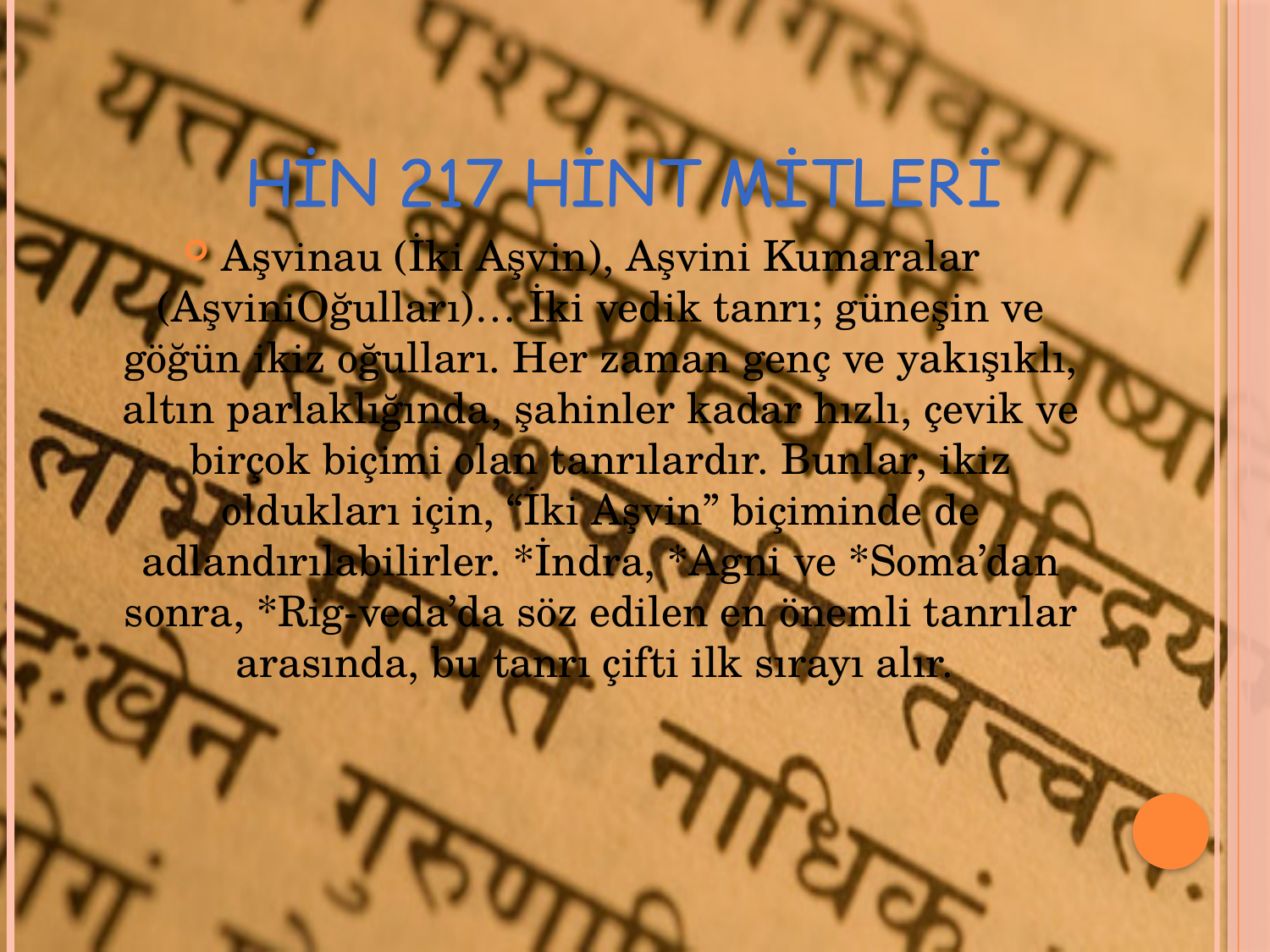

# HİN 217 hint mitleri

Aşvinau (İki Aşvin), Aşvini Kumaralar (AşviniOğulları)… İki vedik tanrı; güneşin ve göğün ikiz oğulları. Her zaman genç ve yakışıklı, altın parlaklığında, şahinler kadar hızlı, çevik ve birçok biçimi olan tanrılardır. Bunlar, ikiz oldukları için, “İki Aşvin” biçiminde de adlandırılabilirler. *İndra, *Agni ve *Soma’dan sonra, *Rig-veda’da söz edilen en önemli tanrılar arasında, bu tanrı çifti ilk sırayı alır.